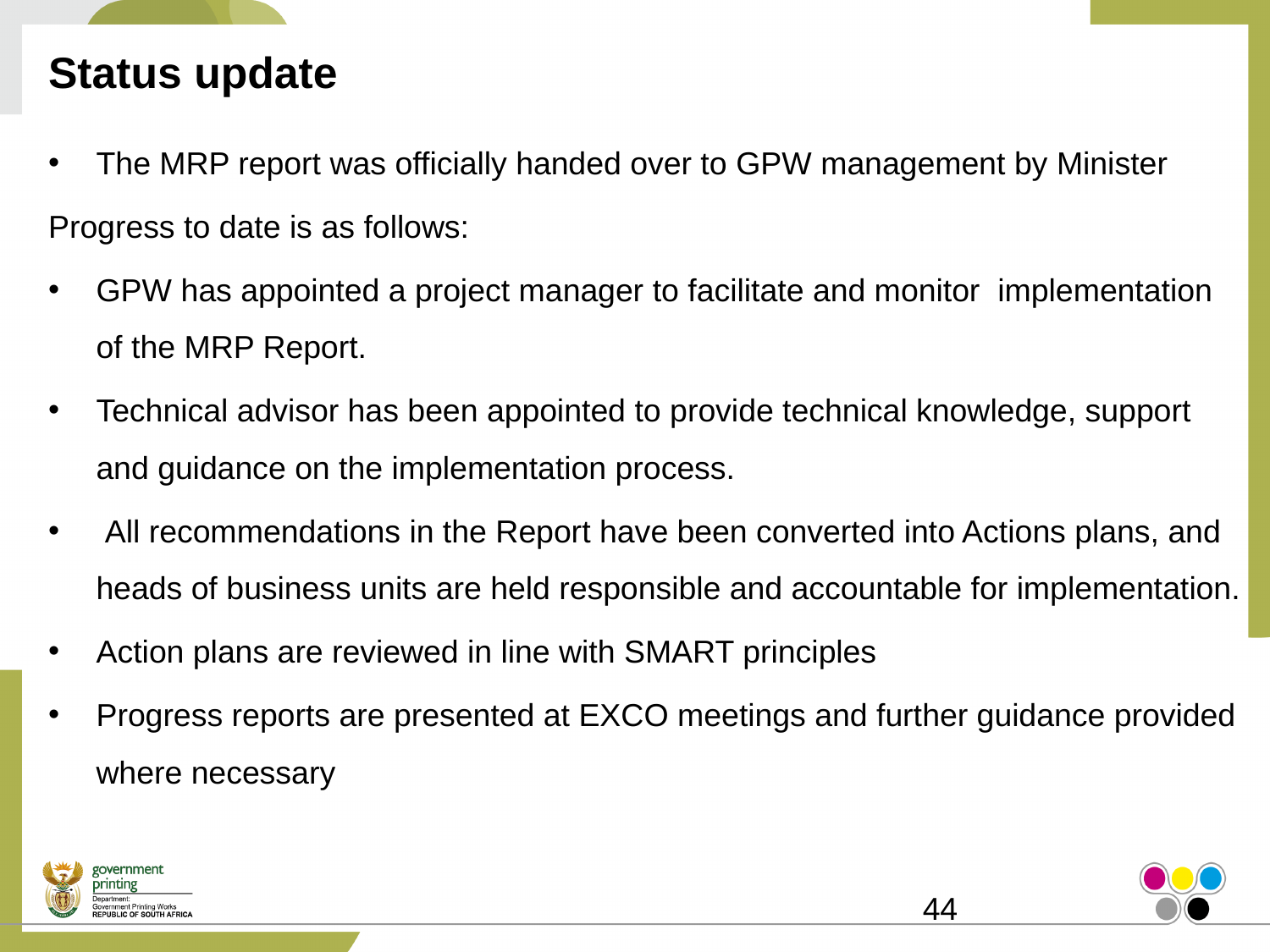

# Status update
The MRP report was officially handed over to GPW management by Minister
Progress to date is as follows:
GPW has appointed a project manager to facilitate and monitor  implementation of the MRP Report.
Technical advisor has been appointed to provide technical knowledge, support and guidance on the implementation process.
 All recommendations in the Report have been converted into Actions plans, and heads of business units are held responsible and accountable for implementation.
Action plans are reviewed in line with SMART principles
Progress reports are presented at EXCO meetings and further guidance provided where necessary

44